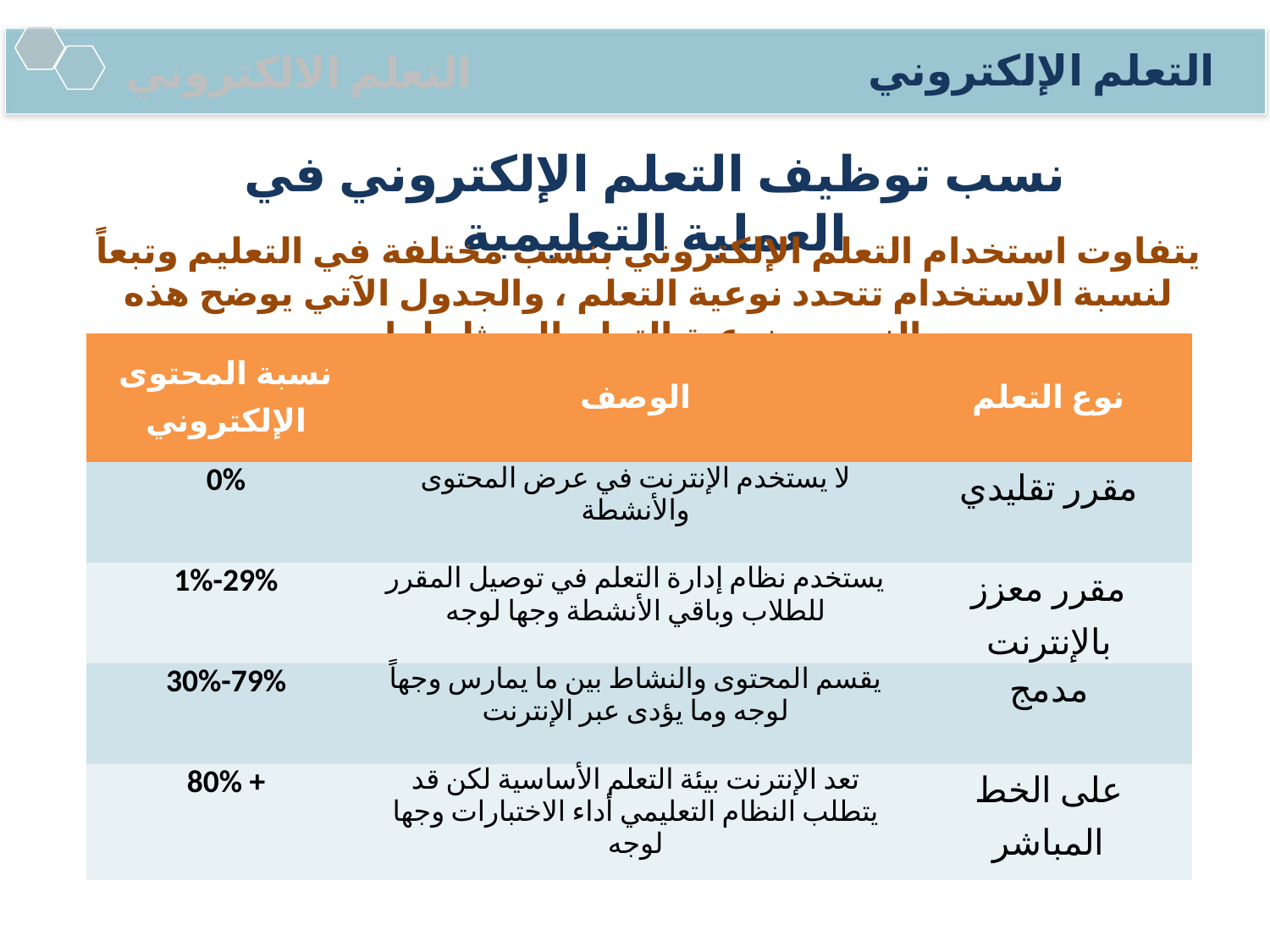

التعلم الإلكتروني
التعلم الالكتروني
نسب توظيف التعلم الإلكتروني في العملية التعليمية
يتفاوت استخدام التعلم الإلكتروني بنسب مختلفة في التعليم وتبعاً لنسبة الاستخدام تتحدد نوعية التعلم ، والجدول الآتي يوضح هذه النسب ونوعية التعلم الممثل لها.
| نسبة المحتوى الإلكتروني | الوصف | نوع التعلم |
| --- | --- | --- |
| 0% | لا يستخدم الإنترنت في عرض المحتوى والأنشطة | مقرر تقليدي |
| 1%-29% | يستخدم نظام إدارة التعلم في توصيل المقرر للطلاب وباقي الأنشطة وجها لوجه | مقرر معزز بالإنترنت |
| 30%-79% | يقسم المحتوى والنشاط بين ما يمارس وجهاً لوجه وما يؤدى عبر الإنترنت | مدمج |
| 80% + | تعد الإنترنت بيئة التعلم الأساسية لكن قد يتطلب النظام التعليمي أداء الاختبارات وجها لوجه | على الخط المباشر |